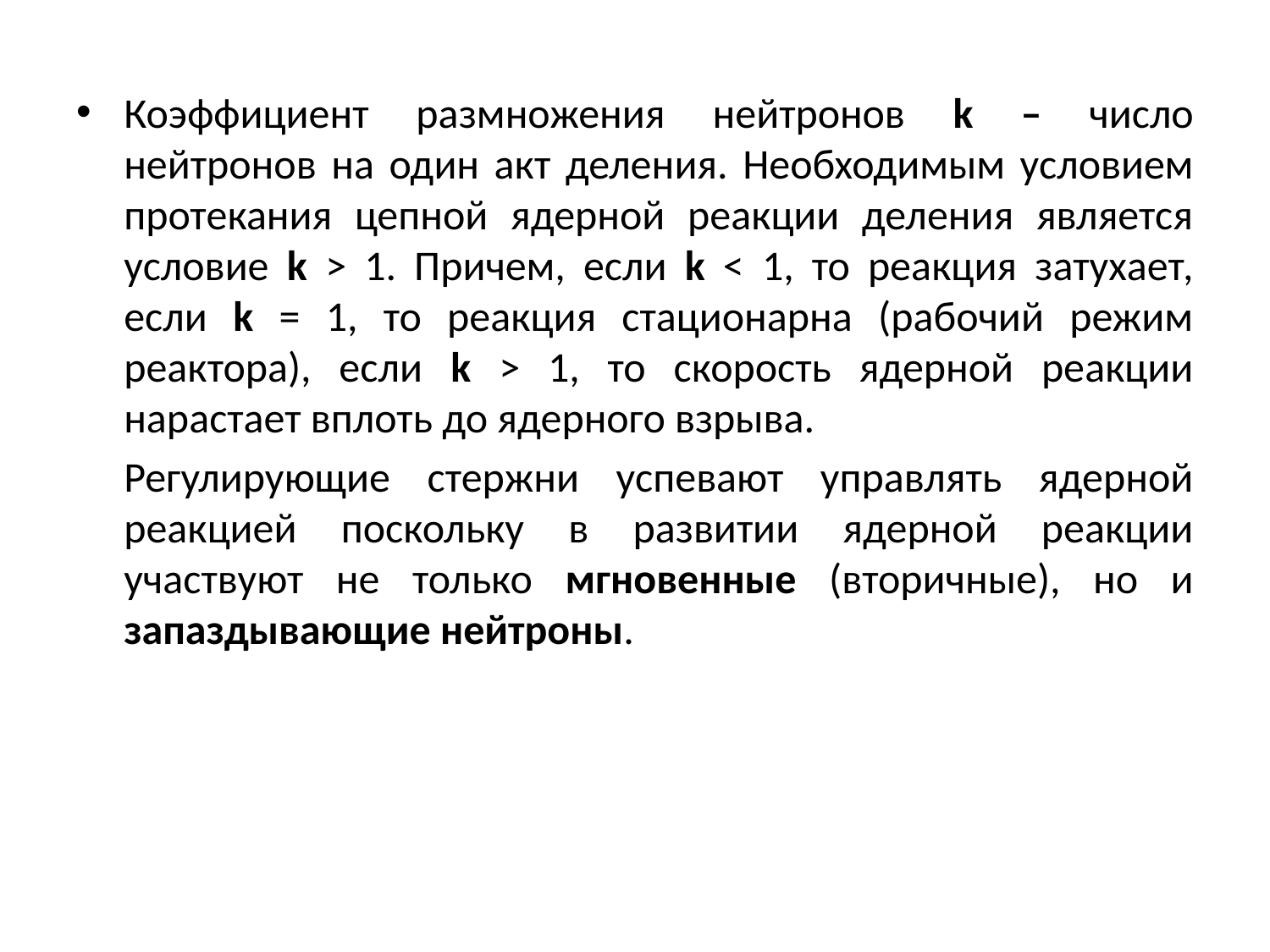

Коэффициент размножения нейтронов k – число нейтронов на один акт деления. Необходимым условием протекания цепной ядерной реакции деления является условие k > 1. Причем, если k < 1, то реакция затухает, если k = 1, то реакция стационарна (рабочий режим реактора), если k > 1, то скорость ядерной реакции нарастает вплоть до ядерного взрыва.
	Регулирующие стержни успевают управлять ядерной реакцией поскольку в развитии ядерной реакции участвуют не только мгновенные (вторичные), но и запаздывающие нейтроны.